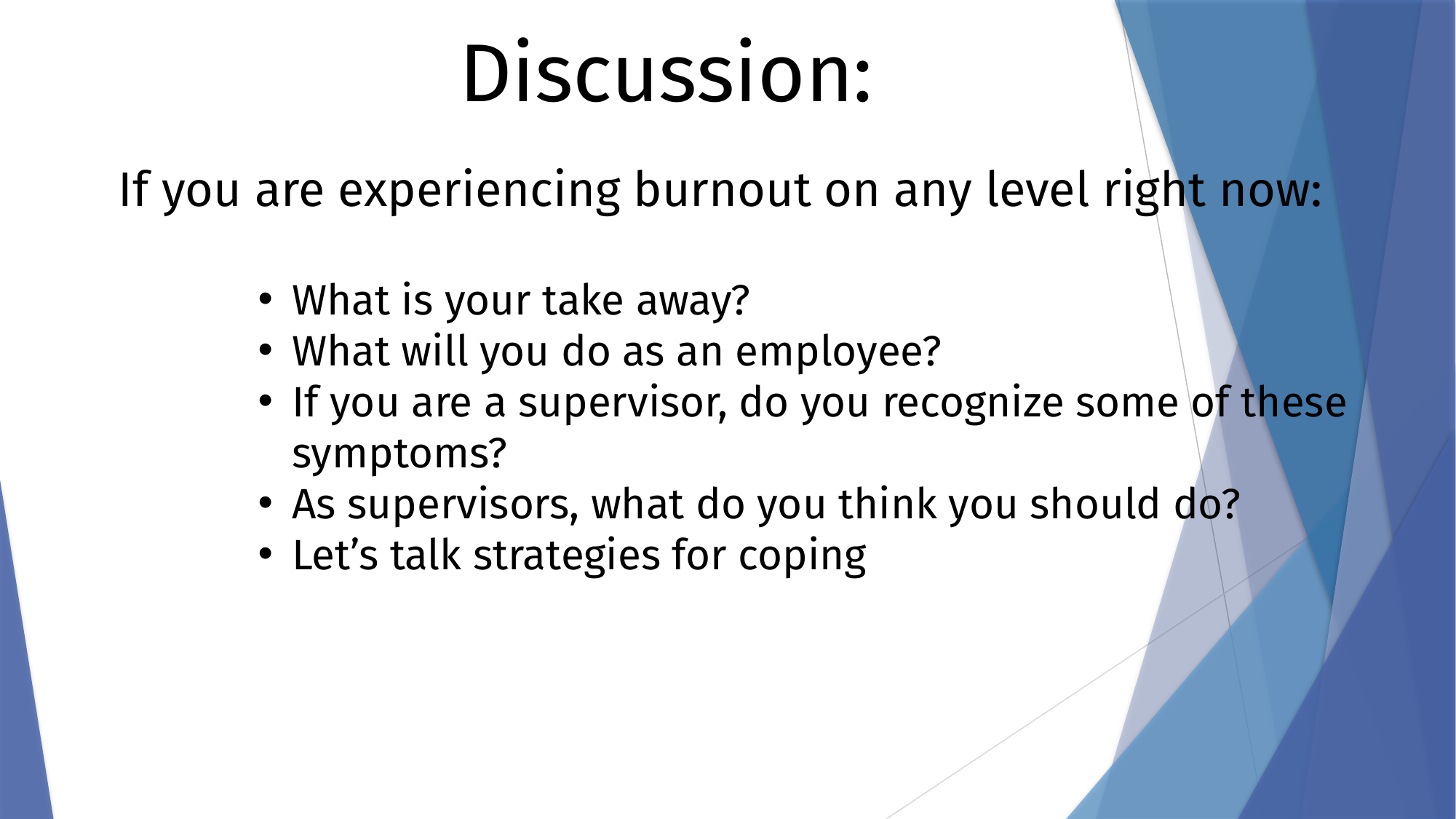

Discussion:
If you are experiencing burnout on any level right now:
What is your take away?
What will you do as an employee?
If you are a supervisor, do you recognize some of these symptoms?
As supervisors, what do you think you should do?
Let’s talk strategies for coping